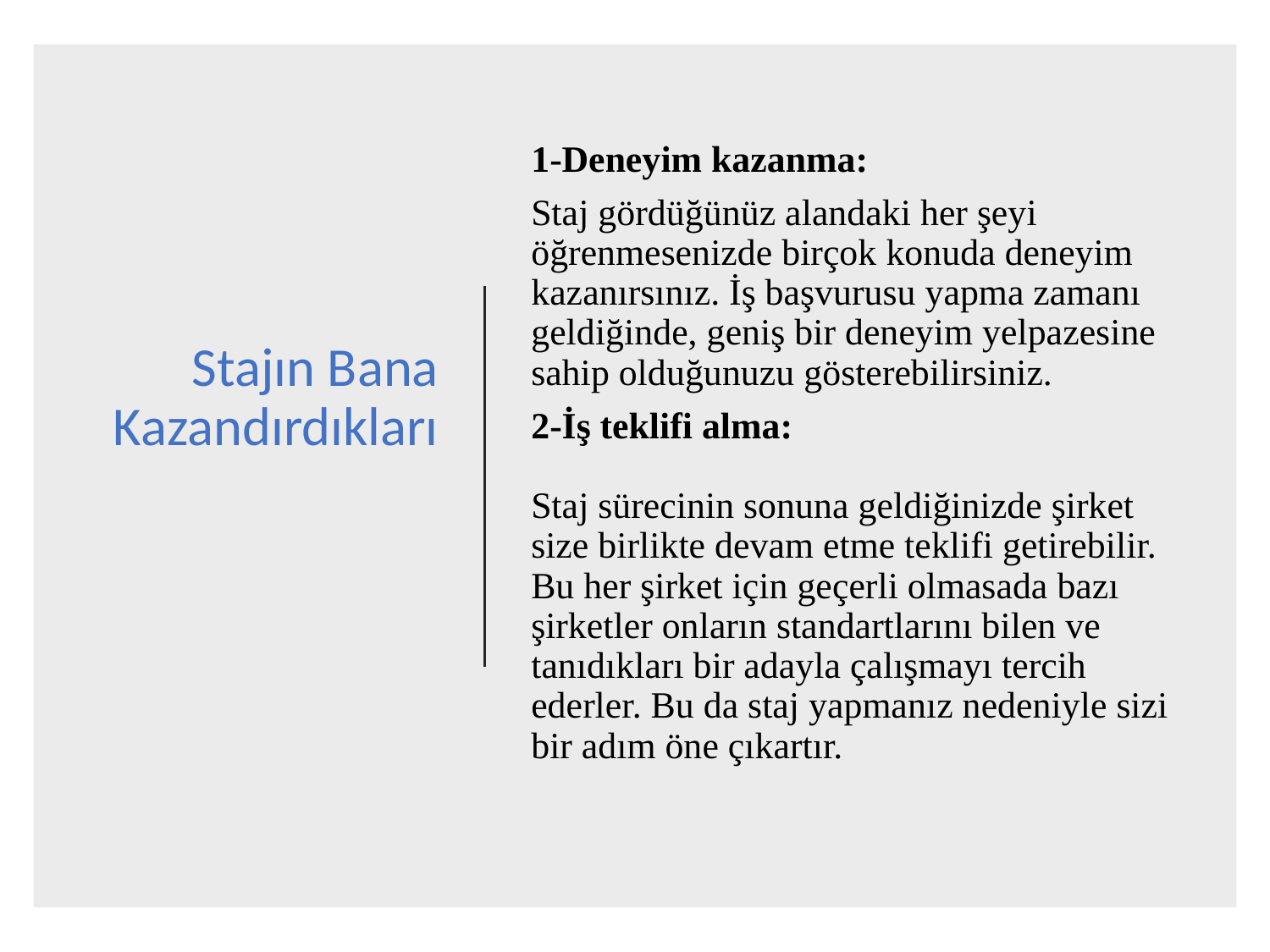

# Stajın Bana Kazandırdıkları
1-Deneyim kazanma:
Staj gördüğünüz alandaki her şeyi öğrenmesenizde birçok konuda deneyim kazanırsınız. İş başvurusu yapma zamanı geldiğinde, geniş bir deneyim yelpazesine sahip olduğunuzu gösterebilirsiniz.
2-İş teklifi alma:
Staj sürecinin sonuna geldiğinizde şirket size birlikte devam etme teklifi getirebilir. Bu her şirket için geçerli olmasada bazı şirketler onların standartlarını bilen ve tanıdıkları bir adayla çalışmayı tercih ederler. Bu da staj yapmanız nedeniyle sizi bir adım öne çıkartır.